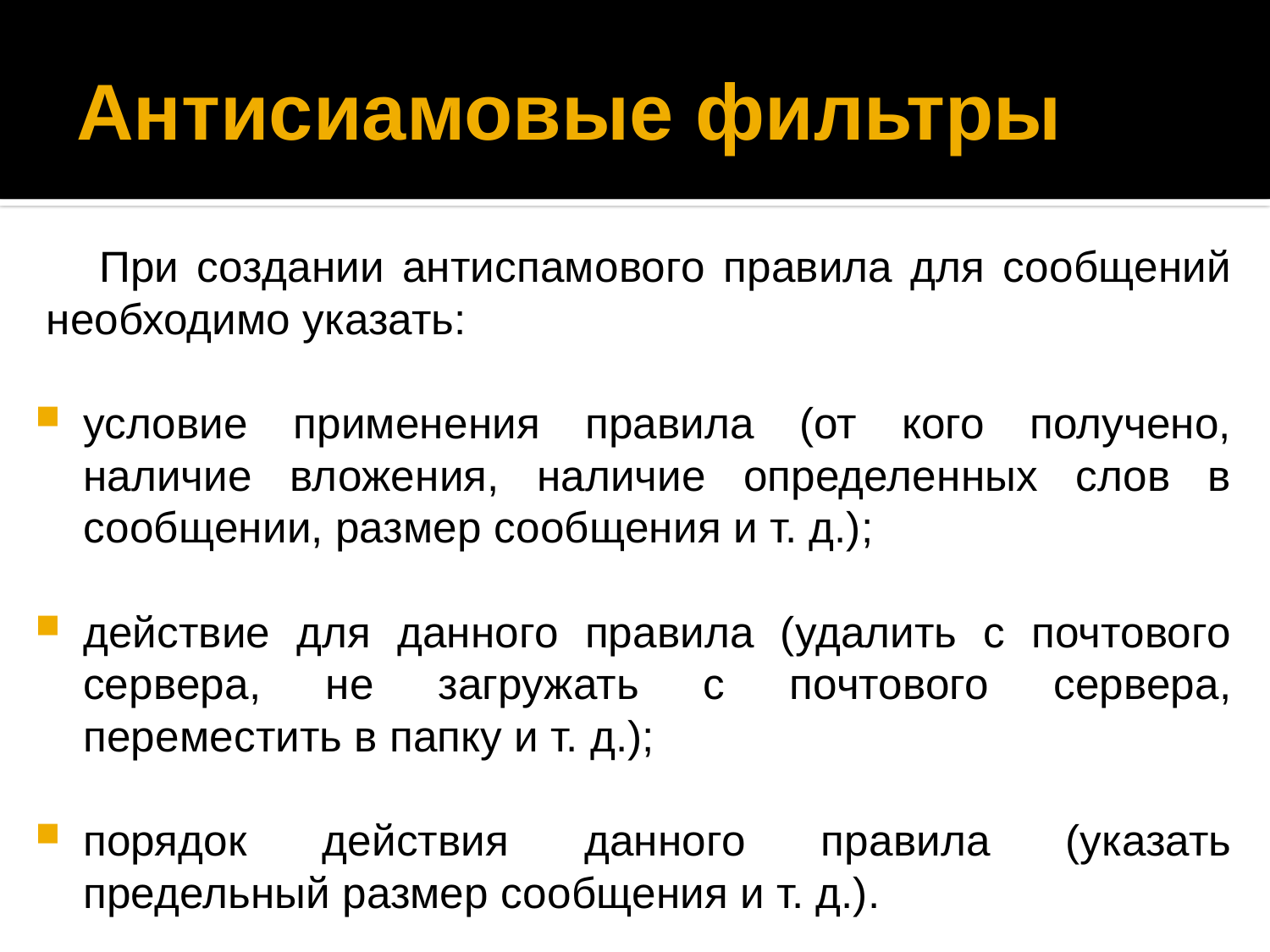

# Антисиамовые фильтры
При создании антиспамового правила для сообщений необходимо указать:

условие применения правила (от кого получено, наличие вложения, наличие определенных слов в сообщении, размер сообщения и т. д.);

действие для данного правила (удалить с почтового сервера, не загружать с почтового сервера, переместить в папку и т. д.);

порядок действия данного правила (указать предельный размер сообщения и т. д.).